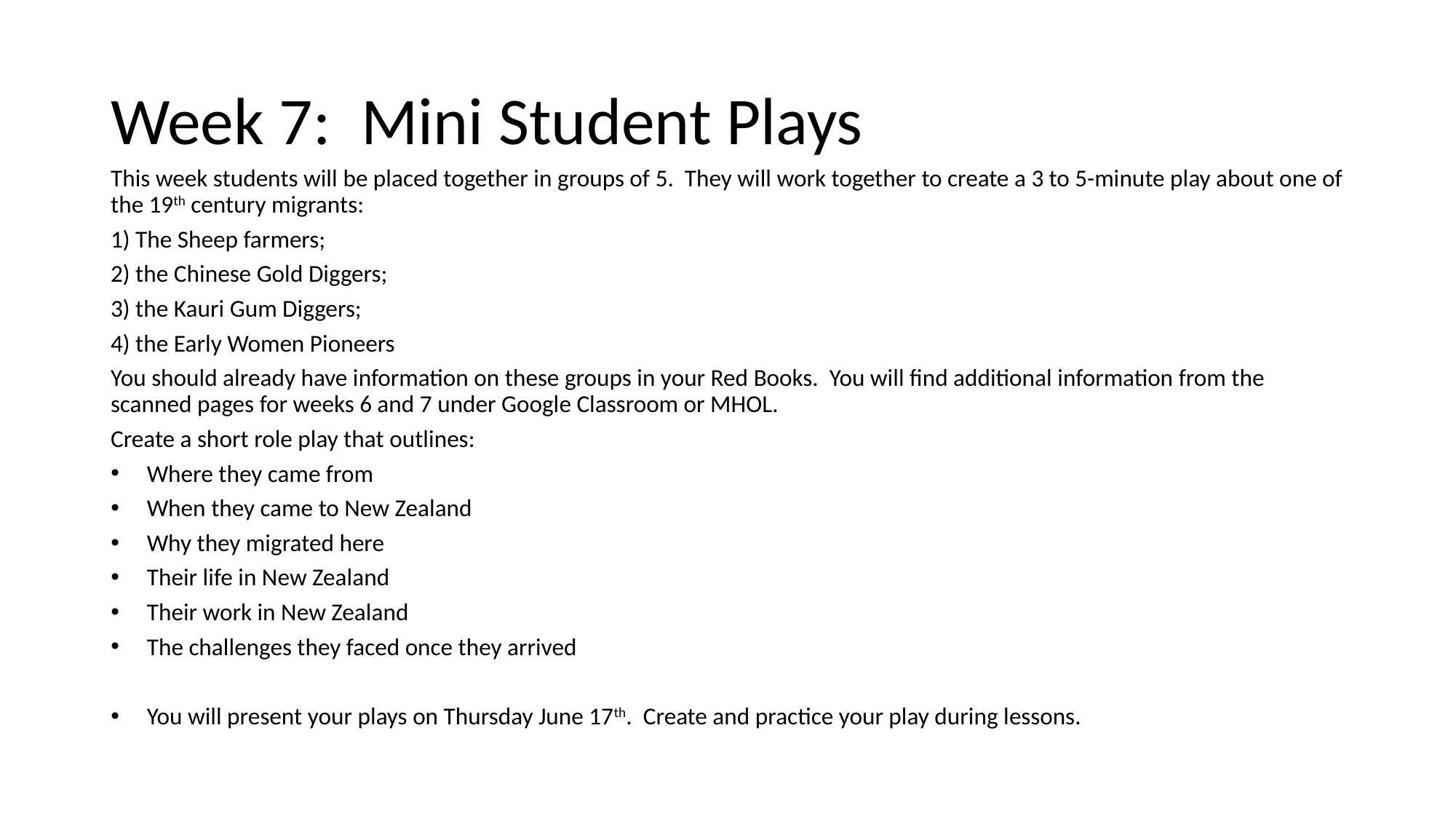

Week 7:  Mini Student Plays
This week students will be placed together in groups of 5.  They will work together to create a 3 to 5-minute play about one of the 19th century migrants:
1) The Sheep farmers;
2) the Chinese Gold Diggers;
3) the Kauri Gum Diggers;
4) the Early Women Pioneers
You should already have information on these groups in your Red Books.  You will find additional information from the scanned pages for weeks 6 and 7 under Google Classroom or MHOL.
Create a short role play that outlines:
Where they came from
When they came to New Zealand
Why they migrated here
Their life in New Zealand
Their work in New Zealand
The challenges they faced once they arrived

You will present your plays on Thursday June 17th.  Create and practice your play during lessons.